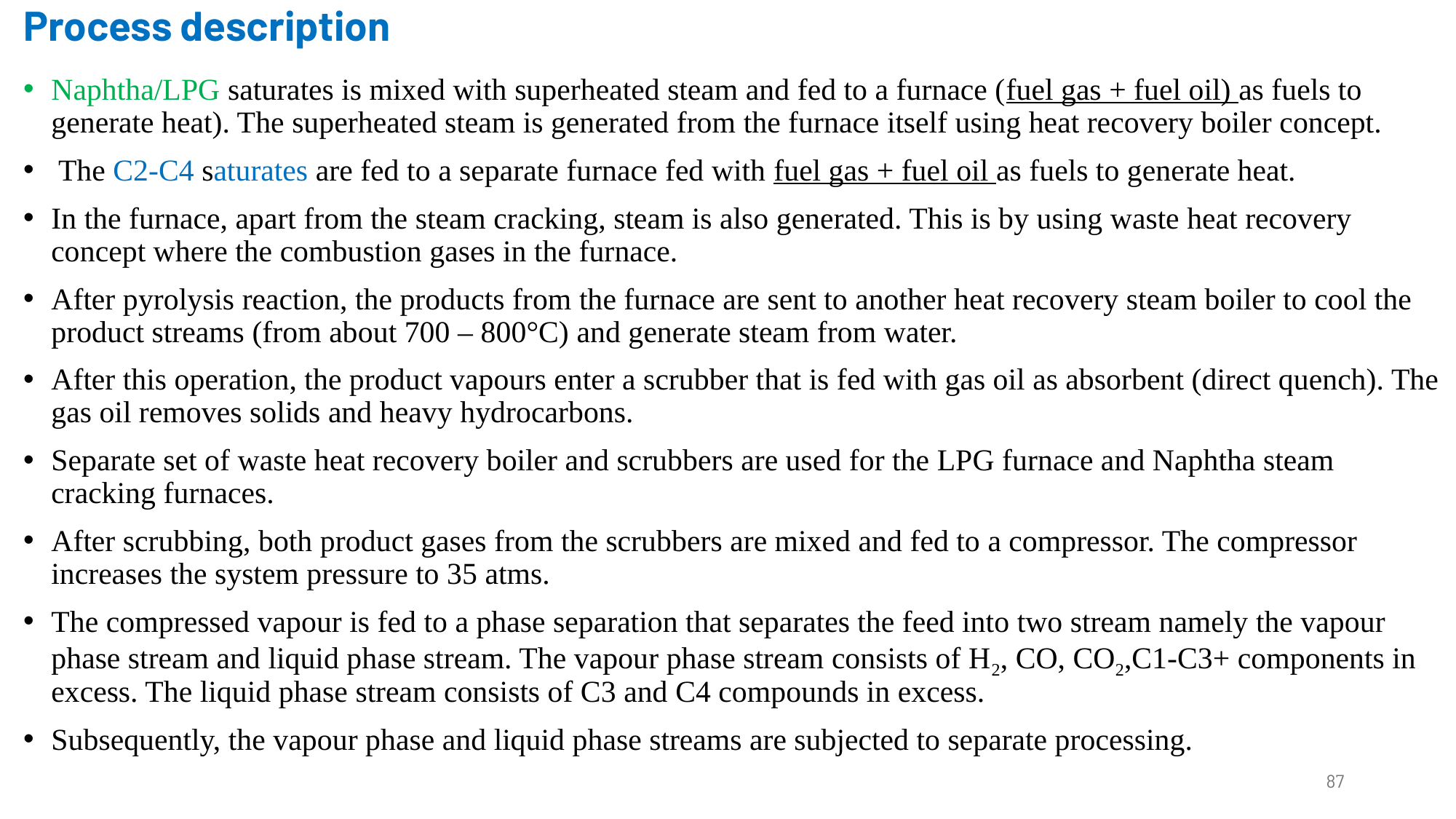

# Process description
Naphtha/LPG saturates is mixed with superheated steam and fed to a furnace (fuel gas + fuel oil) as fuels to generate heat). The superheated steam is generated from the furnace itself using heat recovery boiler concept.
 The C2-C4 saturates are fed to a separate furnace fed with fuel gas + fuel oil as fuels to generate heat.
In the furnace, apart from the steam cracking, steam is also generated. This is by using waste heat recovery concept where the combustion gases in the furnace.
After pyrolysis reaction, the products from the furnace are sent to another heat recovery steam boiler to cool the product streams (from about 700 – 800°C) and generate steam from water.
After this operation, the product vapours enter a scrubber that is fed with gas oil as absorbent (direct quench). The gas oil removes solids and heavy hydrocarbons.
Separate set of waste heat recovery boiler and scrubbers are used for the LPG furnace and Naphtha steam cracking furnaces.
After scrubbing, both product gases from the scrubbers are mixed and fed to a compressor. The compressor increases the system pressure to 35 atms.
The compressed vapour is fed to a phase separation that separates the feed into two stream namely the vapour phase stream and liquid phase stream. The vapour phase stream consists of H2, CO, CO2,C1-C3+ components in excess. The liquid phase stream consists of C3 and C4 compounds in excess.
Subsequently, the vapour phase and liquid phase streams are subjected to separate processing.
87